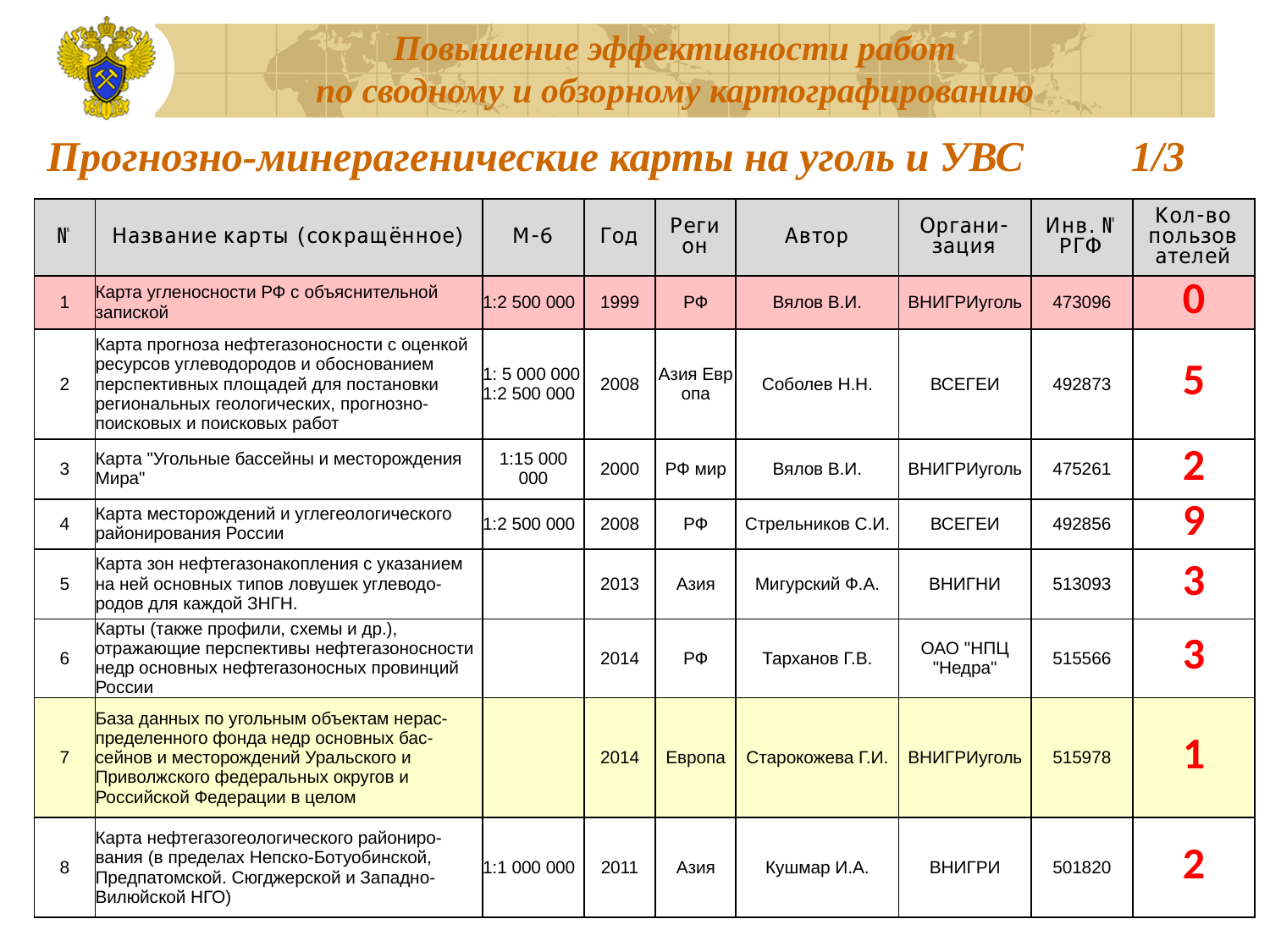

# Прогнозно-минерагенические карты на уголь и УВС	1/3
| № | Название карты (сокращённое) | М-б | Год | Регион | Автор | Органи-зация | Инв. № РГФ | Кол-во пользователей |
| --- | --- | --- | --- | --- | --- | --- | --- | --- |
| 1 | Карта угленосности РФ с объяснительной запиской | 1:2 500 000 | 1999 | РФ | Вялов В.И. | ВНИГРИуголь | 473096 | 0 |
| 2 | Карта прогноза нефтегазоносности с оценкой ресурсов углеводородов и обоснованием перспективных площадей для постановки региональных геологических, прогнозно-поисковых и поисковых работ | 1: 5 000 000 1:2 500 000 | 2008 | Азия Европа | Соболев Н.Н. | ВСЕГЕИ | 492873 | 5 |
| 3 | Карта "Угольные бассейны и месторождения Мира" | 1:15 000 000 | 2000 | РФ мир | Вялов В.И. | ВНИГРИуголь | 475261 | 2 |
| 4 | Карта месторождений и углегеологического районирования России | 1:2 500 000 | 2008 | РФ | Стрельников С.И. | ВСЕГЕИ | 492856 | 9 |
| 5 | Карта зон нефтегазонакопления с указанием на ней основных типов ловушек углеводо-родов для каждой ЗНГН. |  | 2013 | Азия | Мигурский Ф.А. | ВНИГНИ | 513093 | 3 |
| 6 | Карты (также профили, схемы и др.), отражающие перспективы нефтегазоносности недр основных нефтегазоносных провинций России |  | 2014 | РФ | Тарханов Г.В. | ОАО "НПЦ "Недра" | 515566 | 3 |
| 7 | База данных по угольным объектам нерас-пределенного фонда недр основных бас-сейнов и месторождений Уральского и Приволжского федеральных округов и Российской Федерации в целом |  | 2014 | Европа | Старокожева Г.И. | ВНИГРИуголь | 515978 | 1 |
| 8 | Карта нефтегазогеологического райониро-вания (в пределах Непско-Ботуобинской, Предпатомской. Сюгджерской и Западно-Вилюйской НГО) | 1:1 000 000 | 2011 | Азия | Кушмар И.А. | ВНИГРИ | 501820 | 2 |